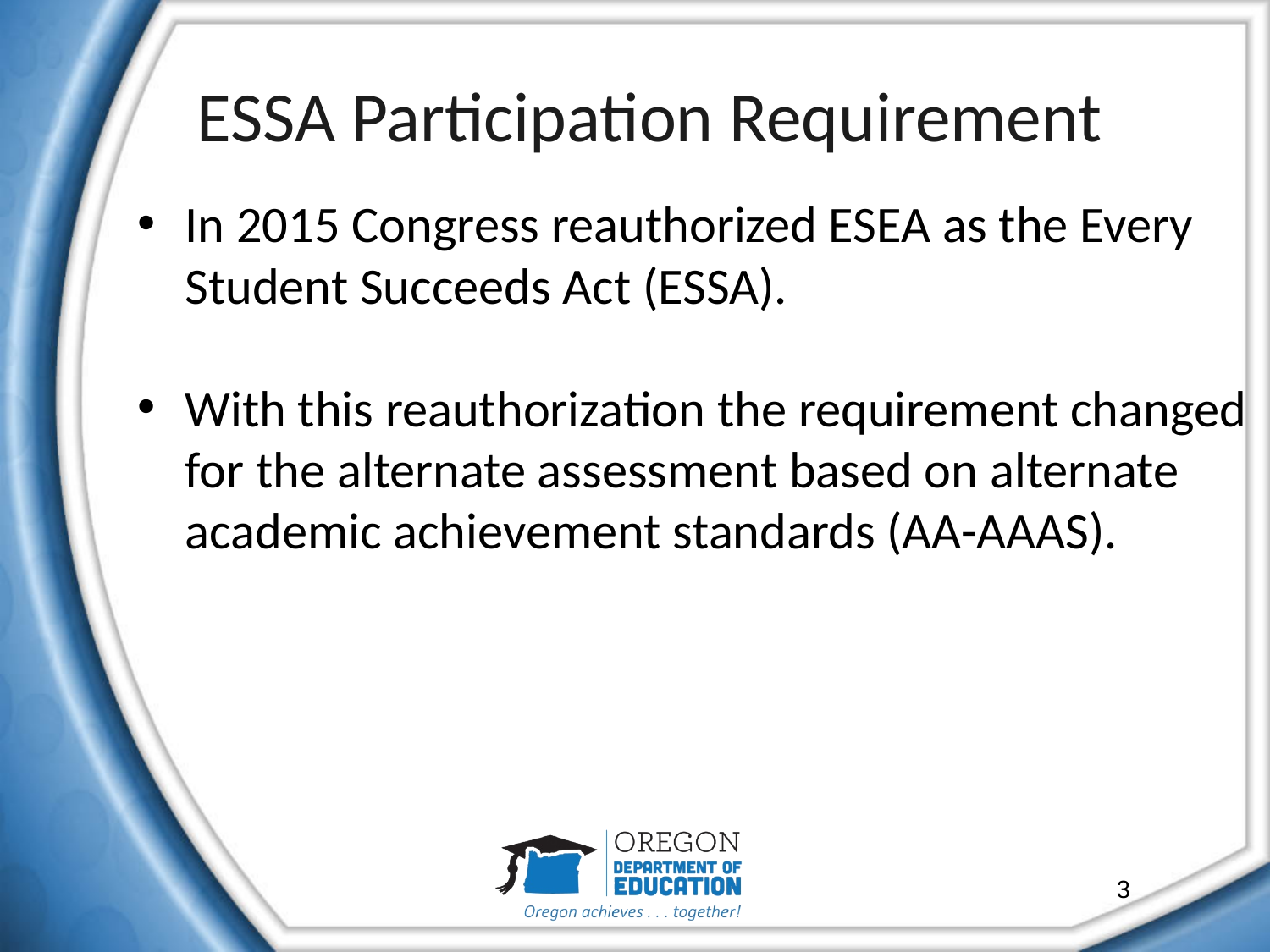

# ESSA Participation Requirement
In 2015 Congress reauthorized ESEA as the Every Student Succeeds Act (ESSA).

With this reauthorization the requirement changed for the alternate assessment based on alternate academic achievement standards (AA-AAAS).
3